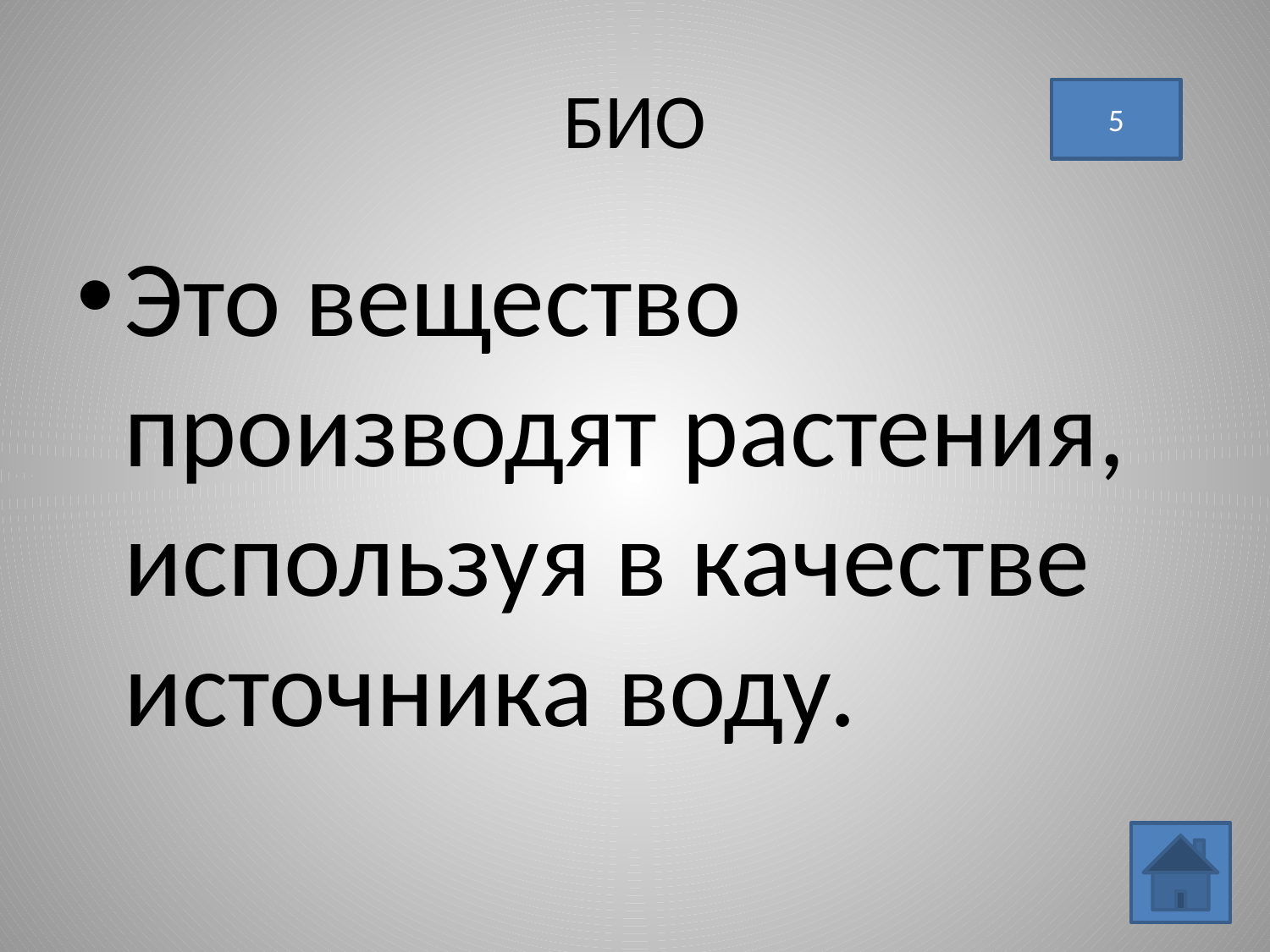

# БИО
5
Это вещество производят растения, используя в качестве источника воду.